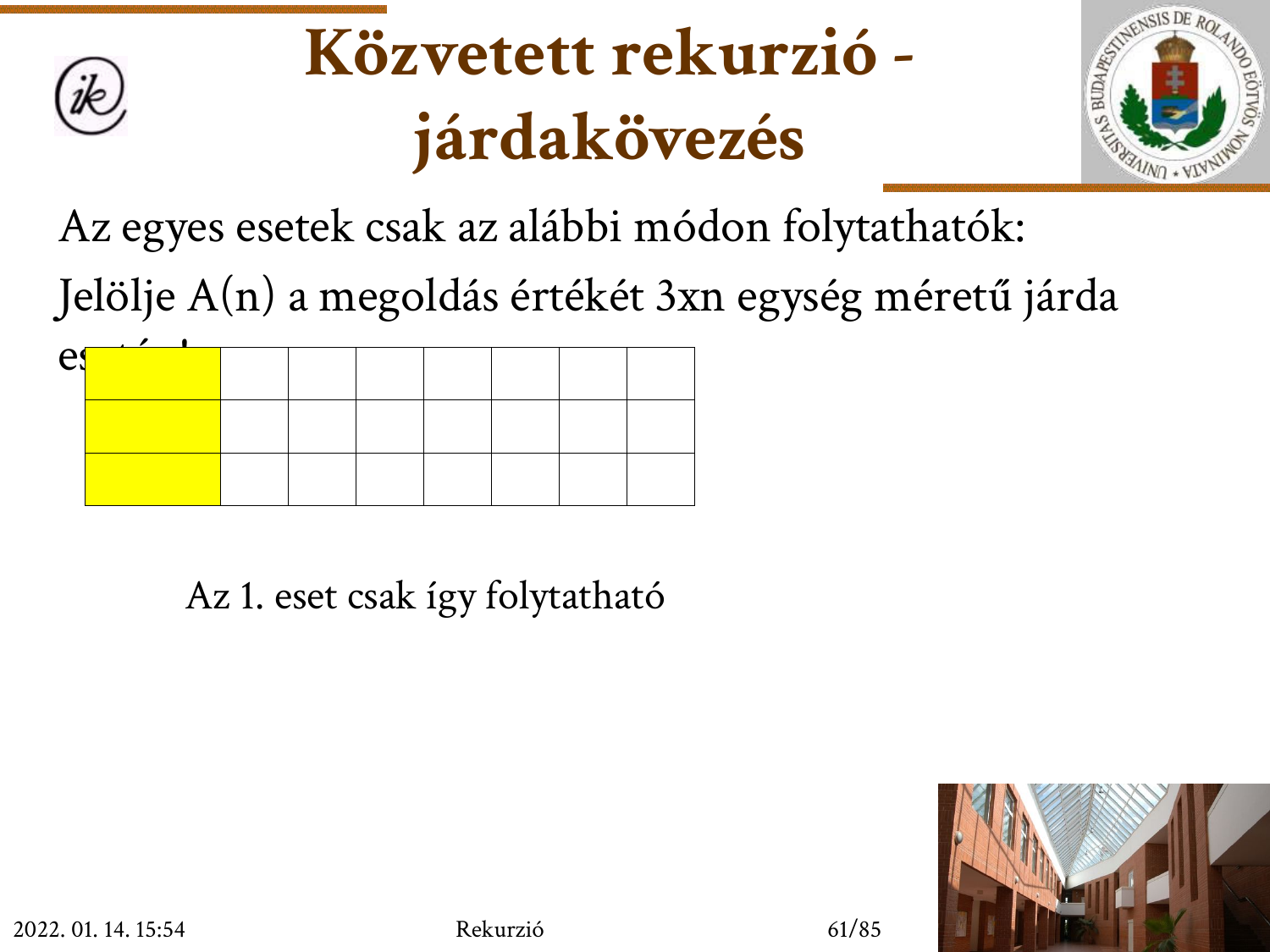

Közvetett rekurzió - járdakövezés
Az egyes esetek csak az alábbi módon folytathatók:
Jelölje A(n) a megoldás értékét 3xn egység méretű járda esetén!

	Az 1. eset csak így folytatható
|  |  |  |  |  |  |  |  |  |
| --- | --- | --- | --- | --- | --- | --- | --- | --- |
|  |  |  |  |  |  |  |  |  |
|  |  |  |  |  |  |  |  |  |
2022. 01. 14. 15:54
Rekurzió
61/85